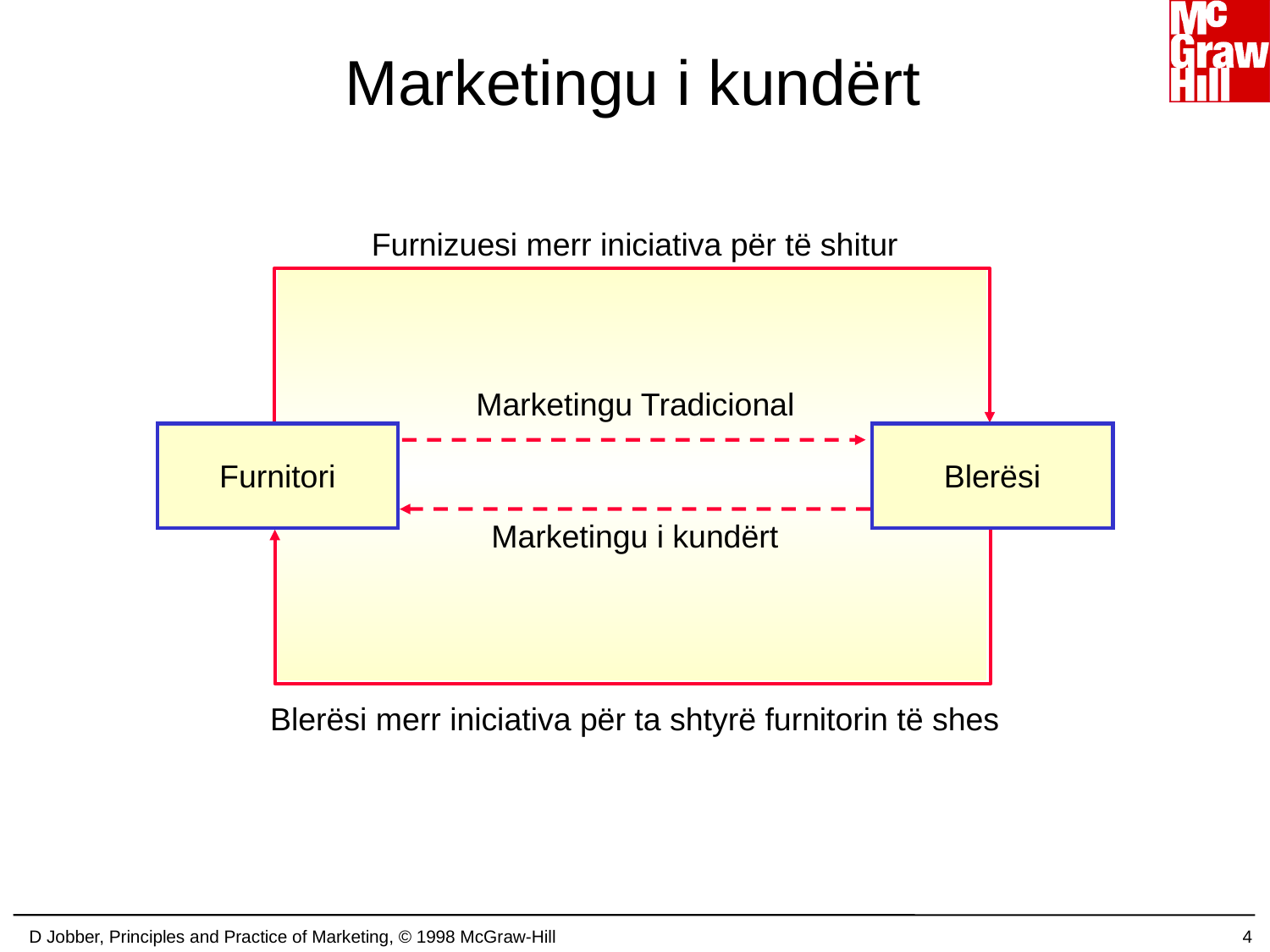

# Marketingu i kundërt
Furnizuesi merr iniciativa për të shitur

Furnitori

Blerësi

Marketingu Tradicional

Marketingu i kundërt
Blerësi merr iniciativa për ta shtyrë furnitorin të shes
D Jobber, Principles and Practice of Marketing, © 1998 McGraw-Hill
4